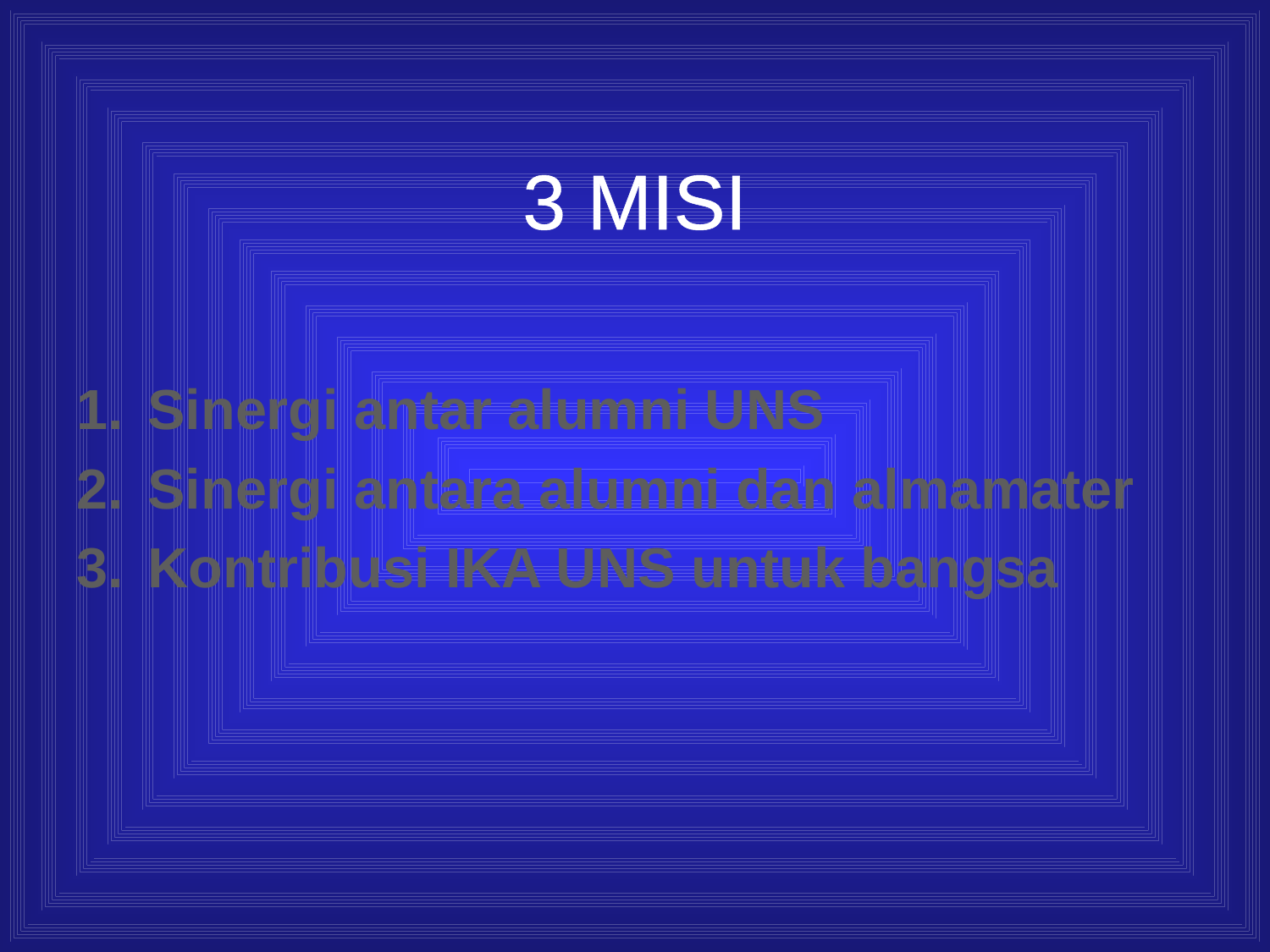

# 3 MISI
Sinergi antar alumni UNS
Sinergi antara alumni dan almamater
Kontribusi IKA UNS untuk bangsa